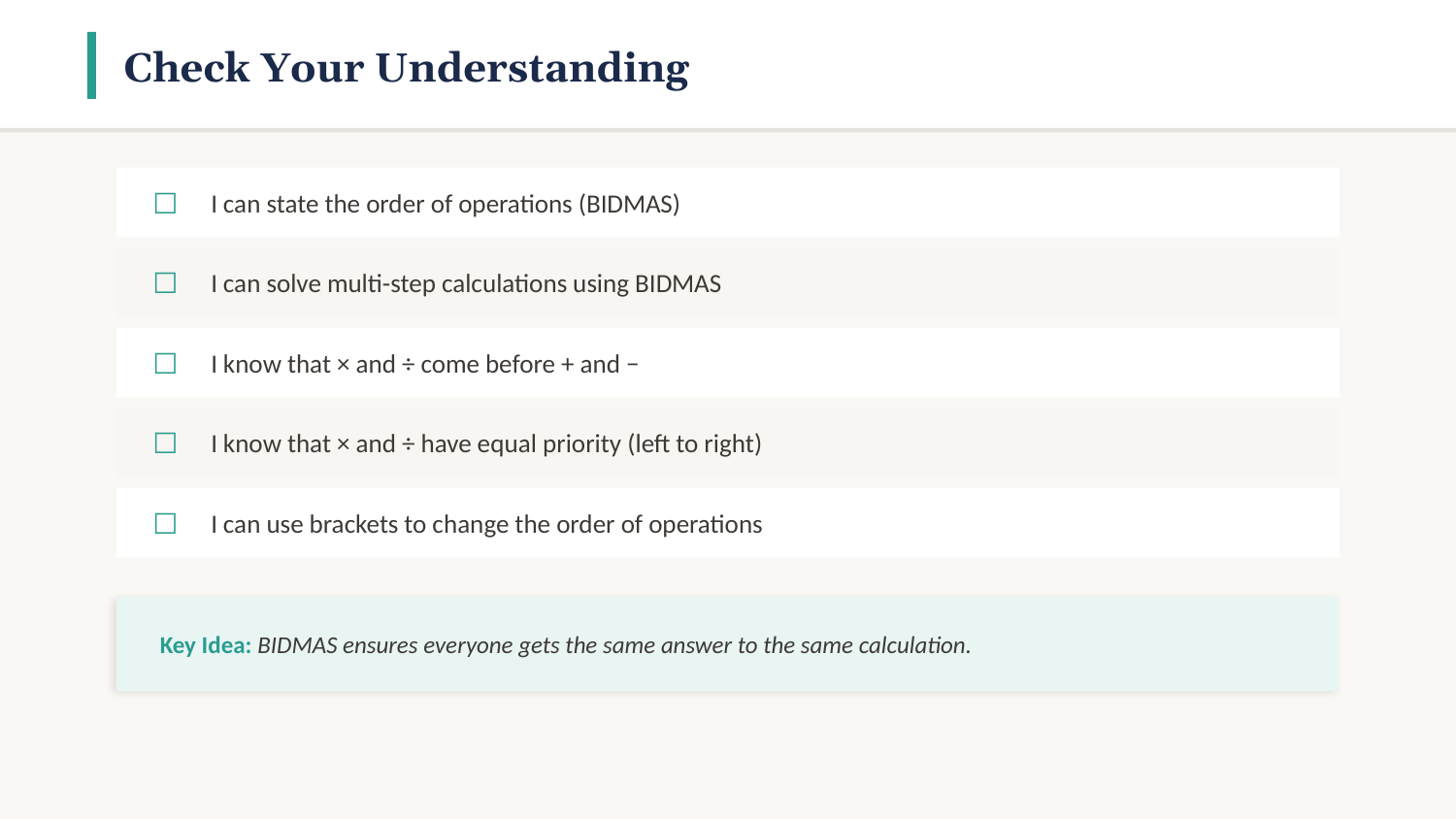

Check Your Understanding

☐
I can state the order of operations (BIDMAS)

☐
I can solve multi-step calculations using BIDMAS

☐
I know that × and ÷ come before + and −

☐
I know that × and ÷ have equal priority (left to right)

☐
I can use brackets to change the order of operations

Key Idea: BIDMAS ensures everyone gets the same answer to the same calculation.